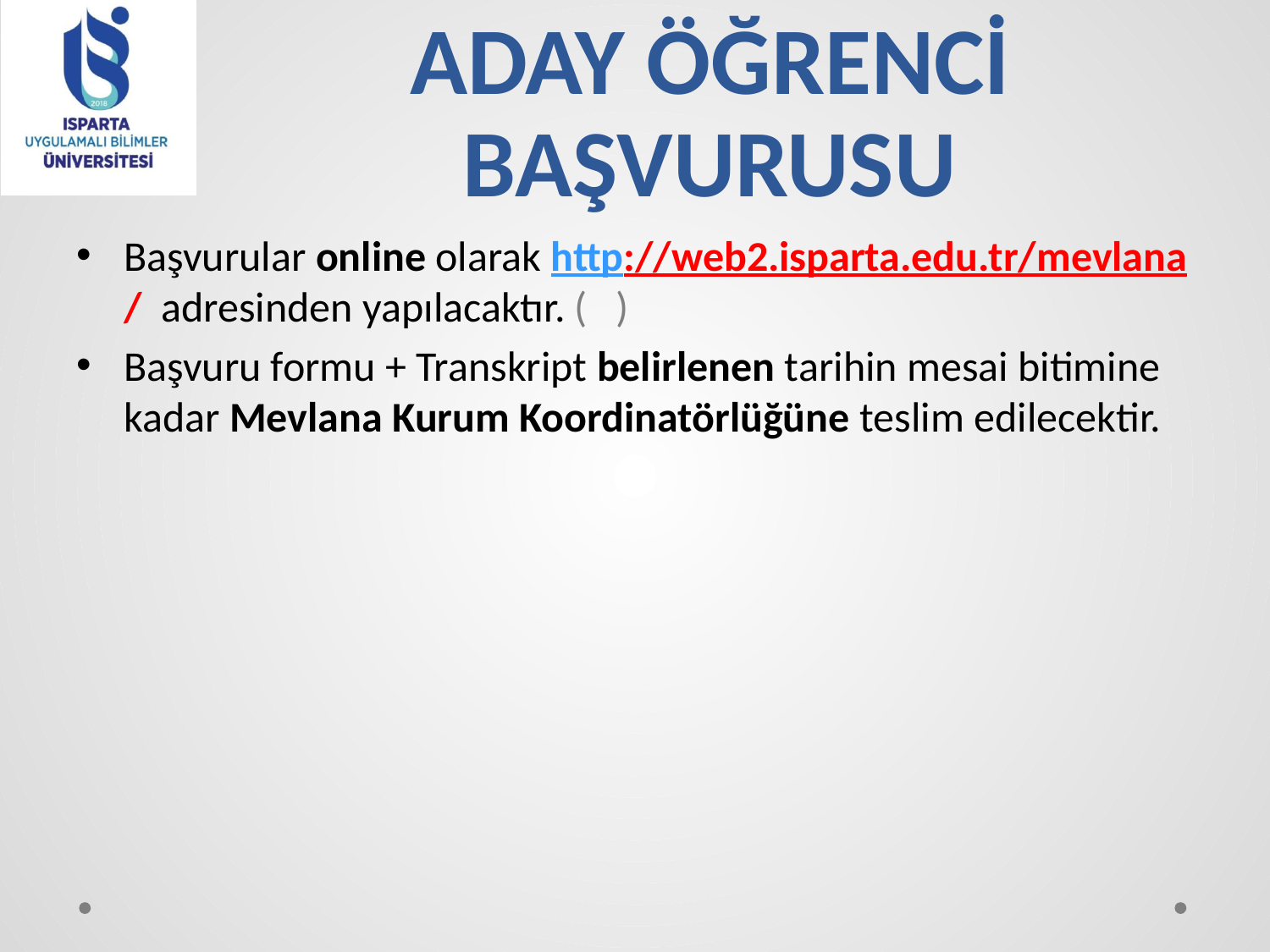

# ADAY ÖĞRENCİ BAŞVURUSU
Başvurular online olarak http://web2.isparta.edu.tr/mevlana/  adresinden yapılacaktır. (   )
Başvuru formu + Transkript belirlenen tarihin mesai bitimine kadar Mevlana Kurum Koordinatörlüğüne teslim edilecektir.